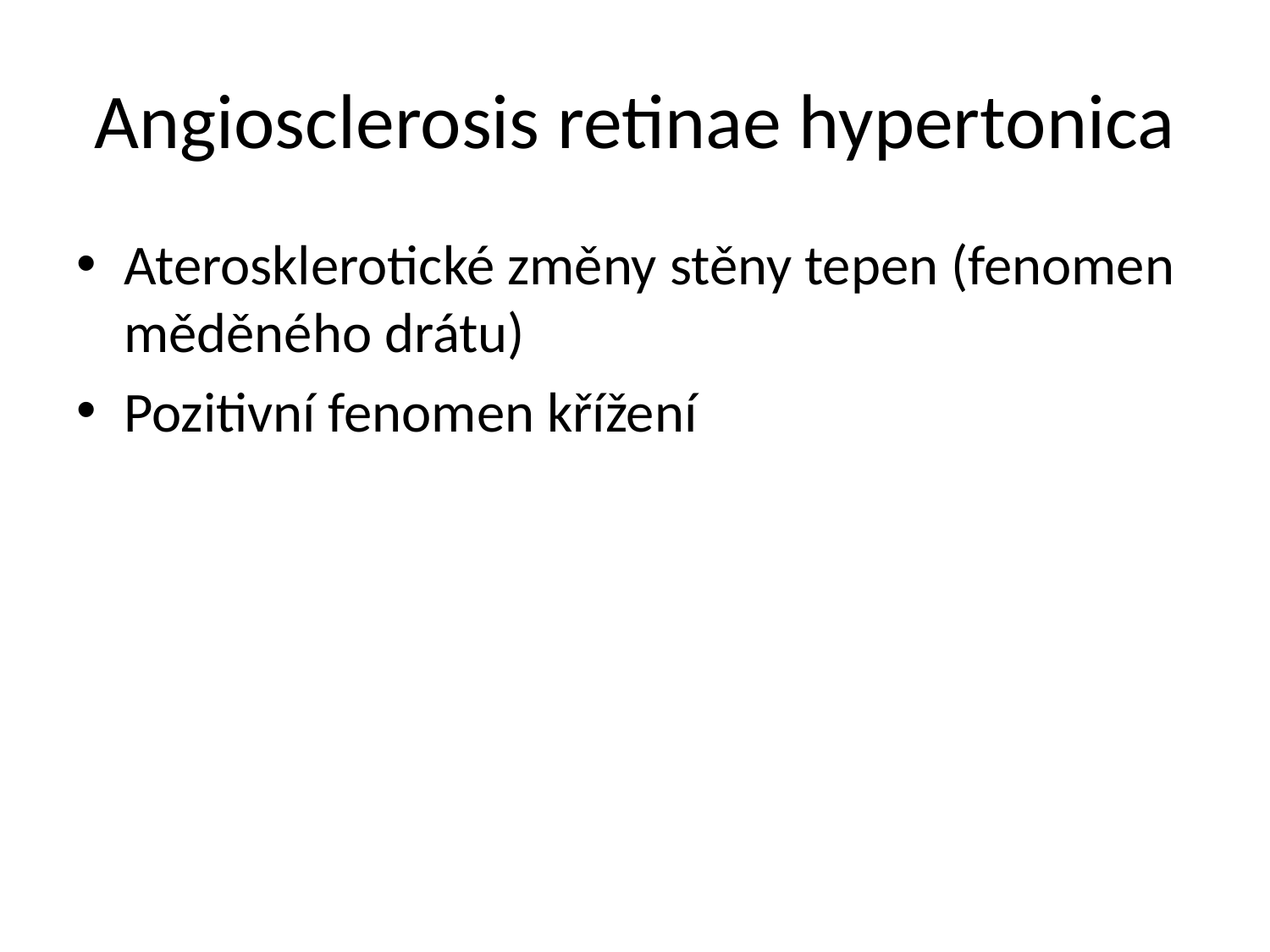

# Angiosclerosis retinae hypertonica
Aterosklerotické změny stěny tepen (fenomen měděného drátu)
Pozitivní fenomen křížení